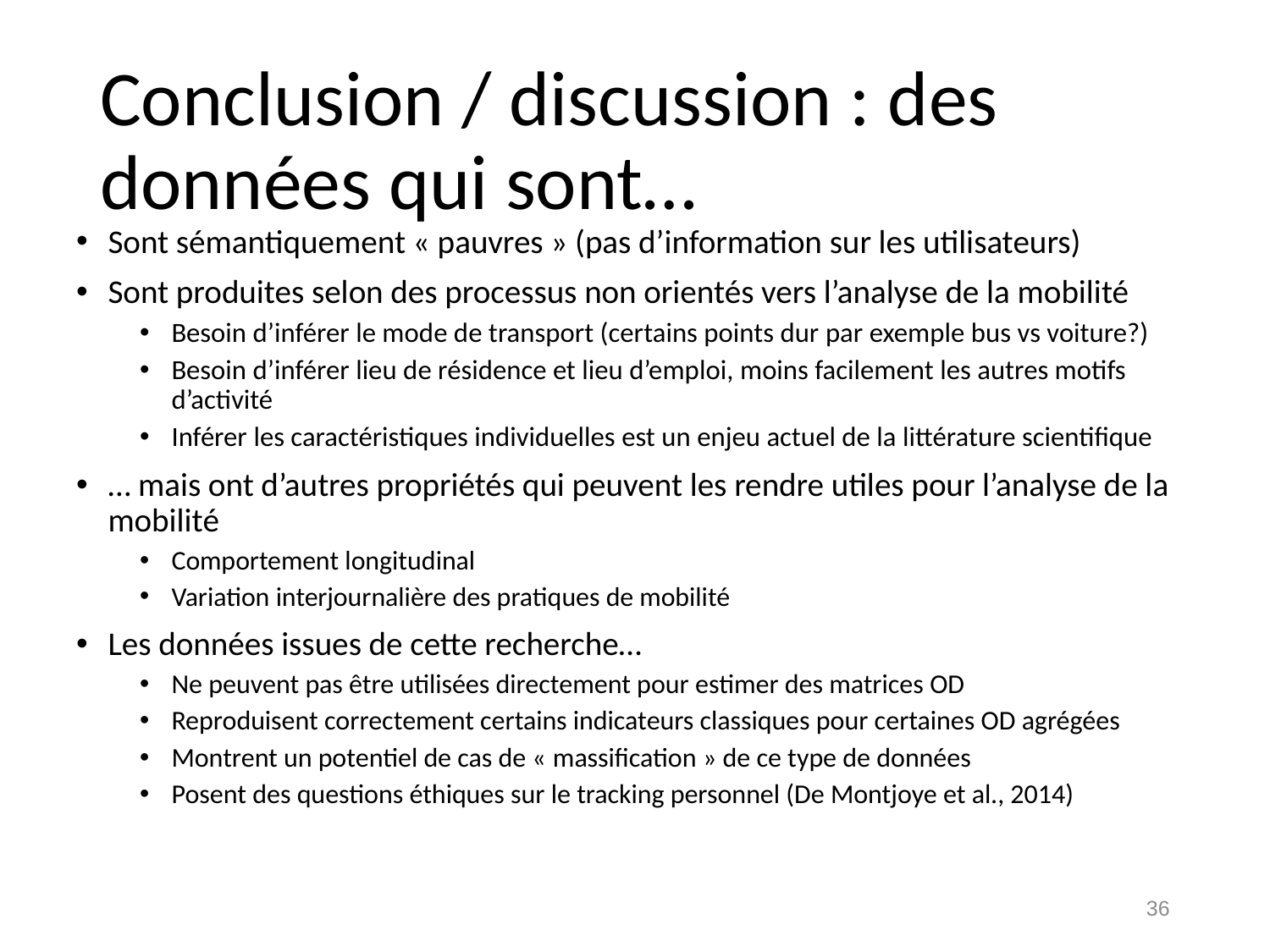

# Conclusion / discussion : des données qui sont…
Sont sémantiquement « pauvres » (pas d’information sur les utilisateurs)
Sont produites selon des processus non orientés vers l’analyse de la mobilité
Besoin d’inférer le mode de transport (certains points dur par exemple bus vs voiture?)
Besoin d’inférer lieu de résidence et lieu d’emploi, moins facilement les autres motifs d’activité
Inférer les caractéristiques individuelles est un enjeu actuel de la littérature scientifique
… mais ont d’autres propriétés qui peuvent les rendre utiles pour l’analyse de la mobilité
Comportement longitudinal
Variation interjournalière des pratiques de mobilité
Les données issues de cette recherche…
Ne peuvent pas être utilisées directement pour estimer des matrices OD
Reproduisent correctement certains indicateurs classiques pour certaines OD agrégées
Montrent un potentiel de cas de « massification » de ce type de données
Posent des questions éthiques sur le tracking personnel (De Montjoye et al., 2014)

36